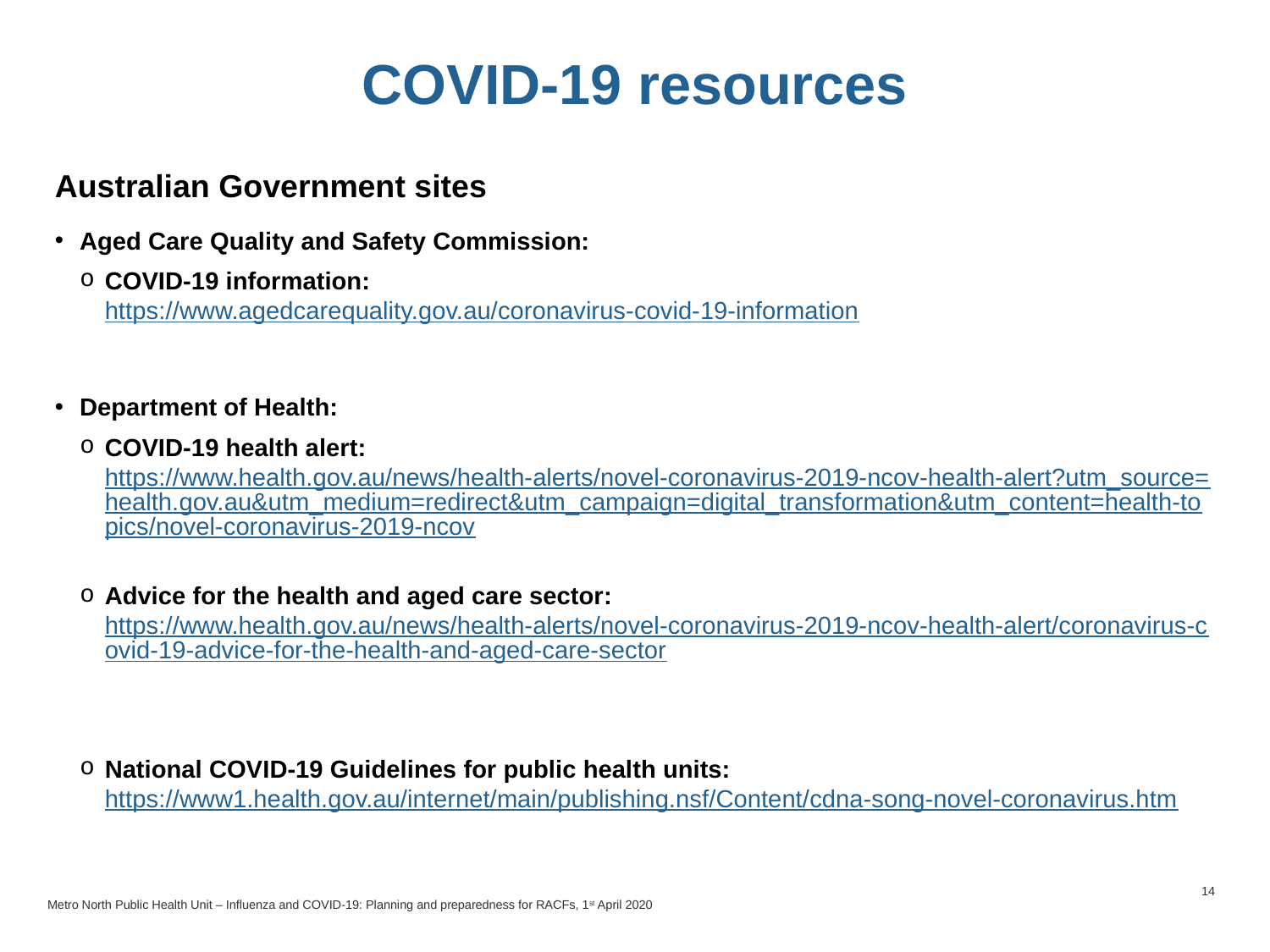

# COVID-19 resources
Australian Government sites
Aged Care Quality and Safety Commission:
COVID-19 information:                                                                https://www.agedcarequality.gov.au/coronavirus-covid-19-information

Department of Health:
COVID-19 health alert:                                                                                         https://www.health.gov.au/news/health-alerts/novel-coronavirus-2019-ncov-health-alert?utm_source=health.gov.au&utm_medium=redirect&utm_campaign=digital_transformation&utm_content=health-topics/novel-coronavirus-2019-ncov

Advice for the health and aged care sector:                                                  https://www.health.gov.au/news/health-alerts/novel-coronavirus-2019-ncov-health-alert/coronavirus-covid-19-advice-for-the-health-and-aged-care-sector

National COVID-19 Guidelines for public health units:     https://www1.health.gov.au/internet/main/publishing.nsf/Content/cdna-song-novel-coronavirus.htm

14
Metro North Public Health Unit – Influenza and COVID-19: Planning and preparedness for RACFs, 1st April 2020